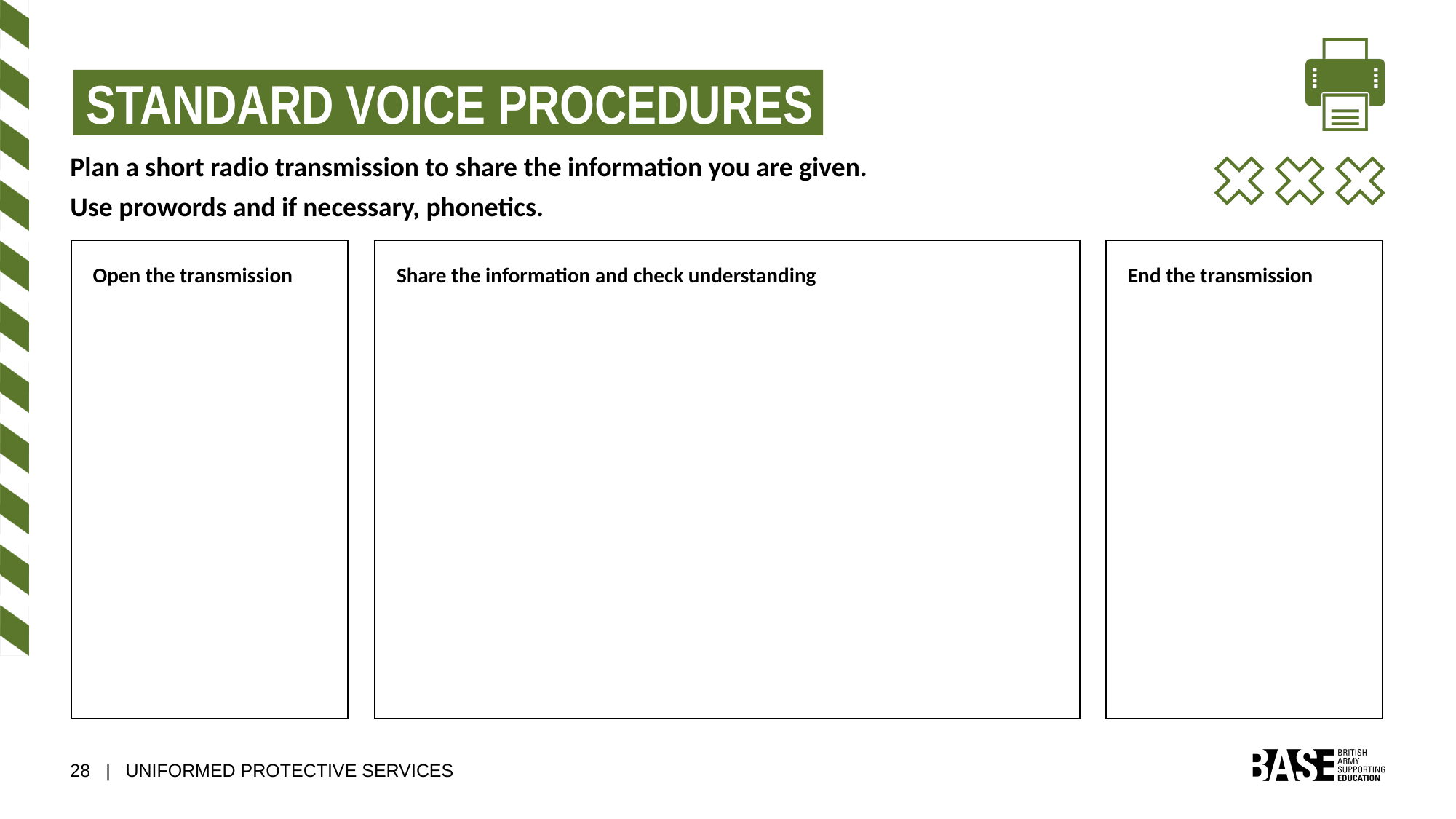

STANDARD VOICE PROCEDURES

Plan a short radio transmission to share the information you are given.
Use prowords and if necessary, phonetics.
Open the transmission
Share the information and check understanding
End the transmission
28   |   UNIFORMED PROTECTIVE SERVICES